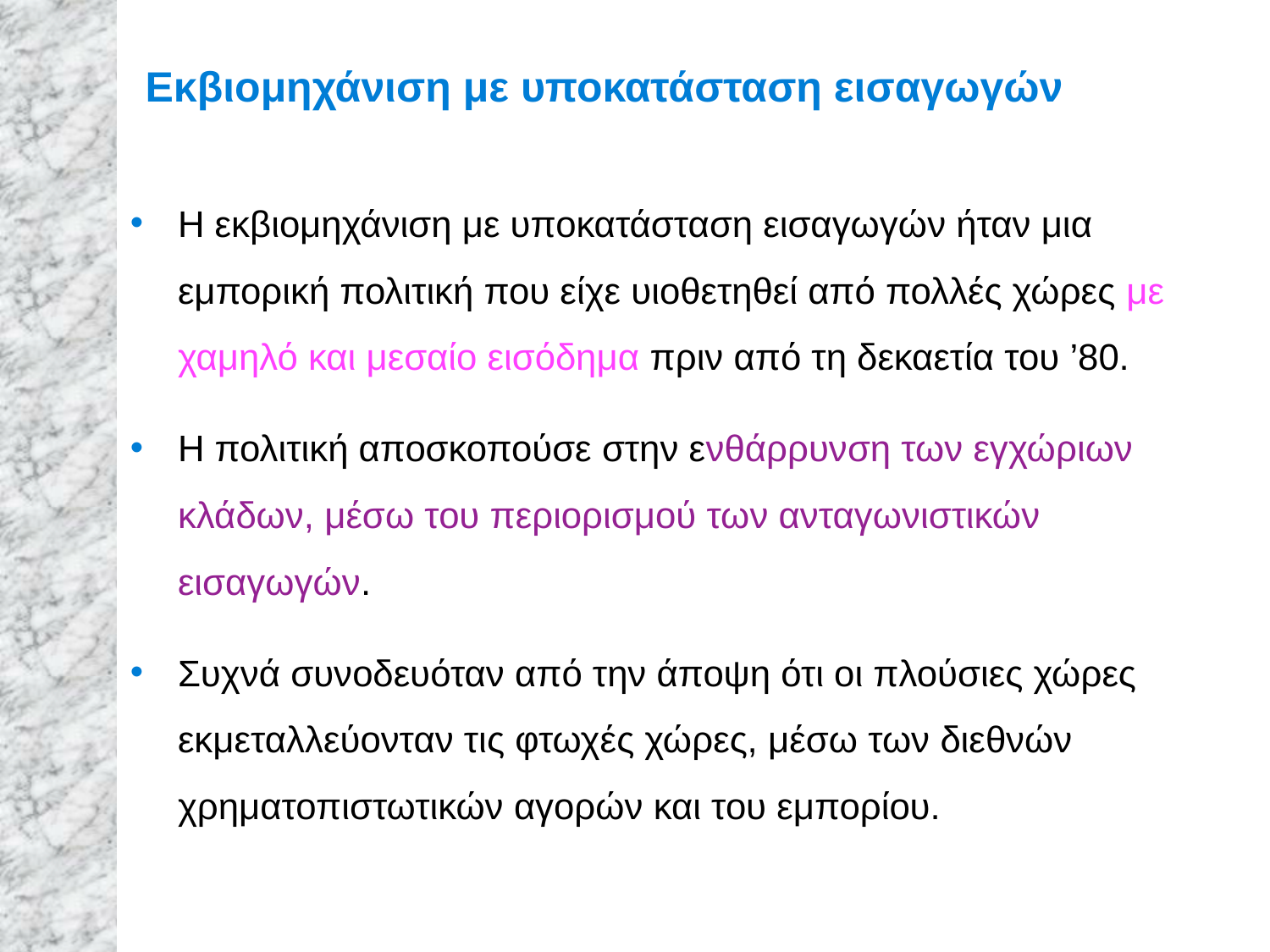

# Εκβιομηχάνιση με υποκατάσταση εισαγωγών
Η εκβιομηχάνιση με υποκατάσταση εισαγωγών ήταν μια εμπορική πολιτική που είχε υιοθετηθεί από πολλές χώρες με χαμηλό και μεσαίο εισόδημα πριν από τη δεκαετία του ’80.
Η πολιτική αποσκοπούσε στην ενθάρρυνση των εγχώριων κλάδων, μέσω του περιορισμού των ανταγωνιστικών εισαγωγών.
Συχνά συνοδευόταν από την άποψη ότι οι πλούσιες χώρες εκμεταλλεύονταν τις φτωχές χώρες, μέσω των διεθνών χρηματοπιστωτικών αγορών και του εμπορίου.